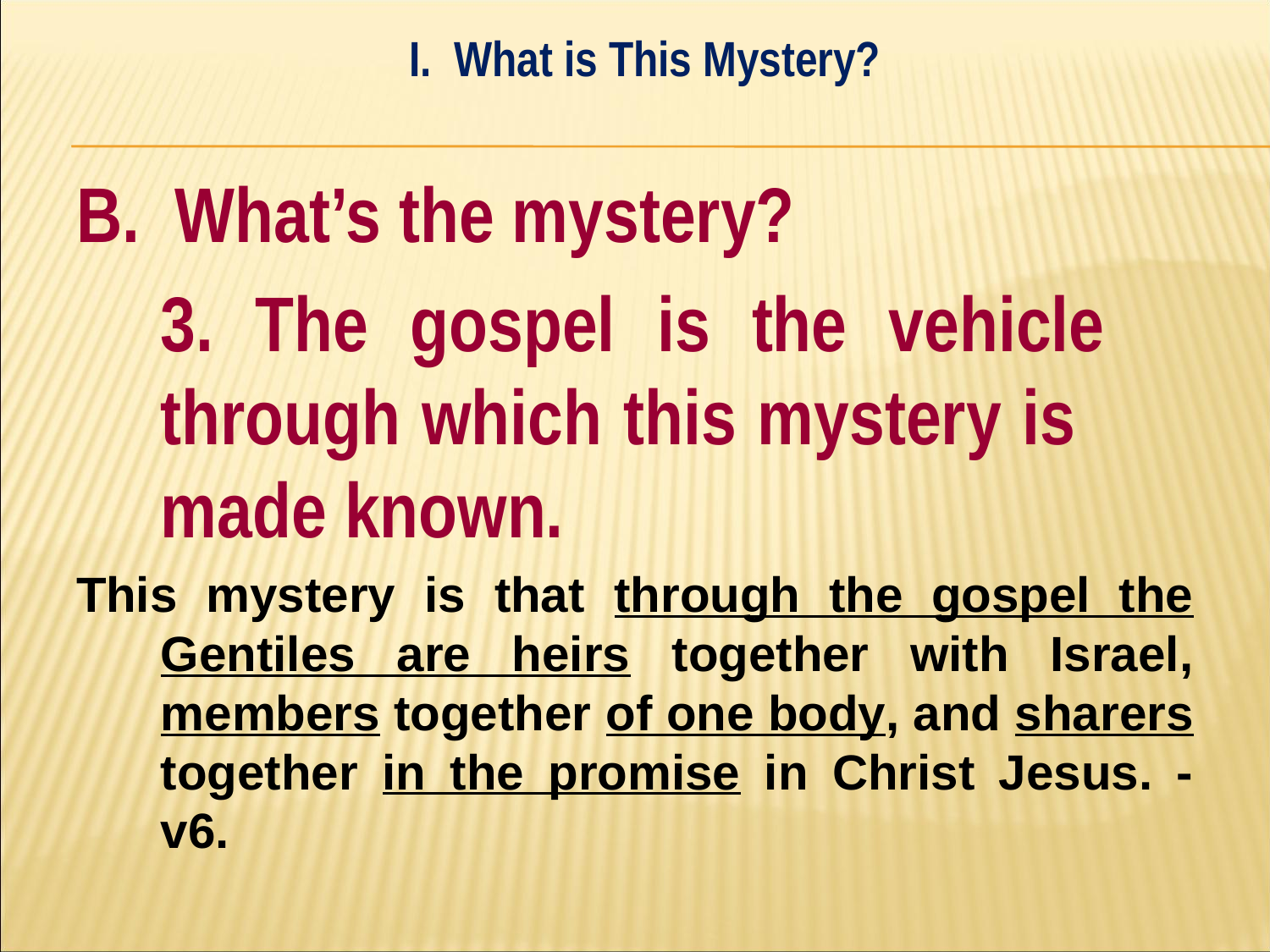

I.  What is This Mystery?
#
B.  What’s the mystery?
	3. The gospel is the vehicle 	through which this mystery is 	made known.
This mystery is that through the gospel the Gentiles are heirs together with Israel, members together of one body, and sharers together in the promise in Christ Jesus. - v6.